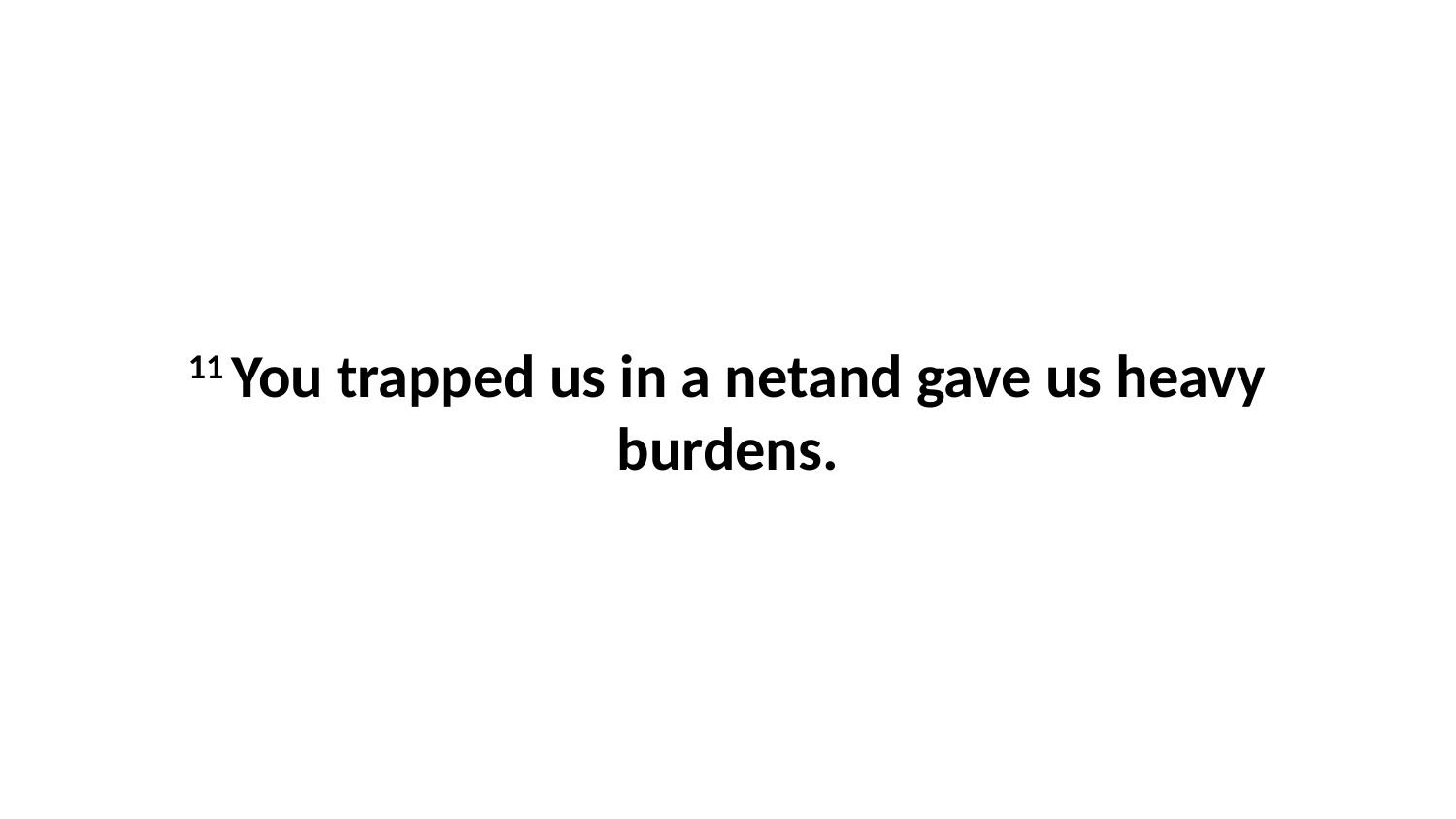

11 You trapped us in a netand gave us heavy burdens.